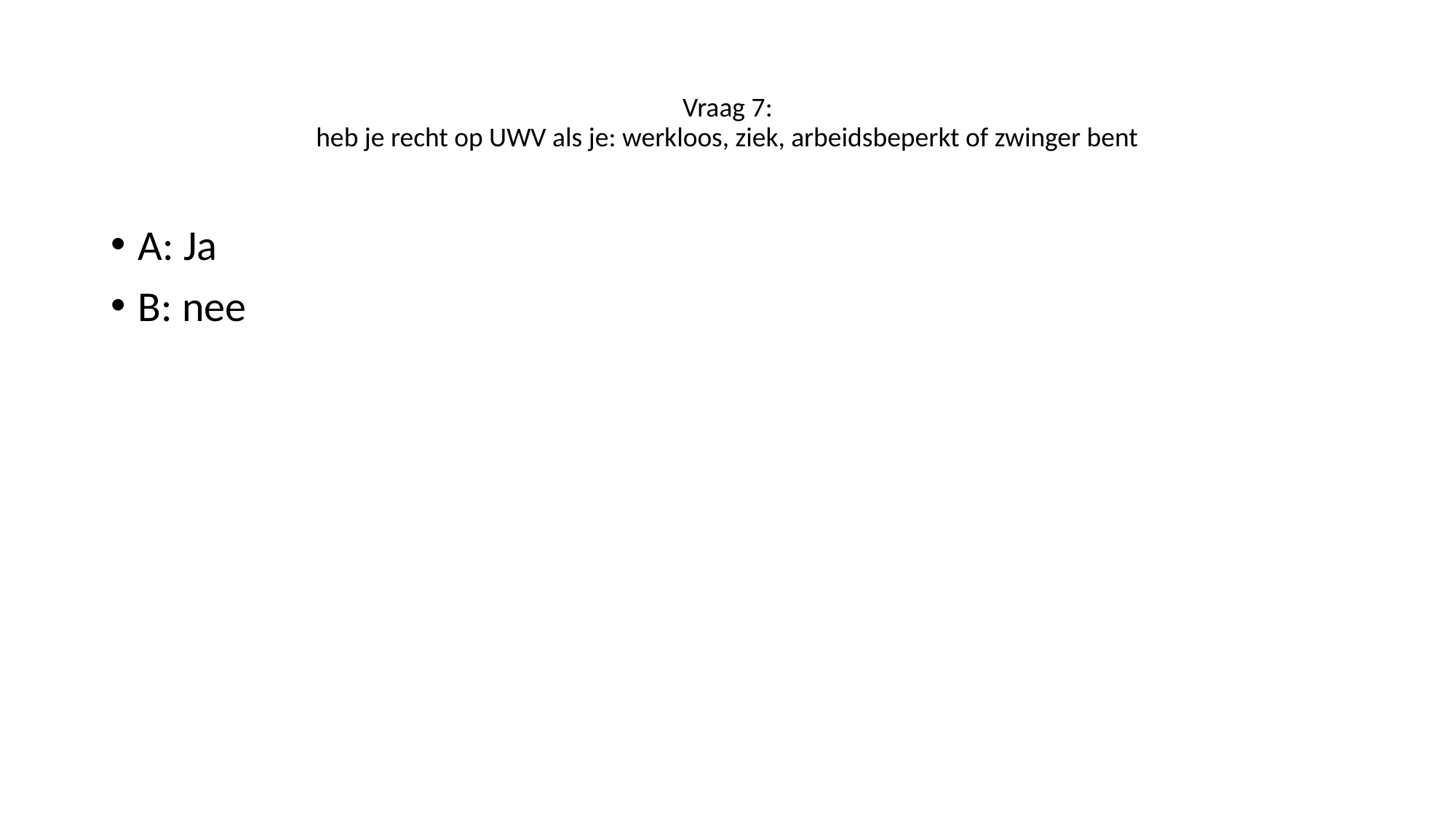

# Vraag 7: heb je recht op UWV als je: werkloos, ziek, arbeidsbeperkt of zwinger bent
A: Ja
B: nee